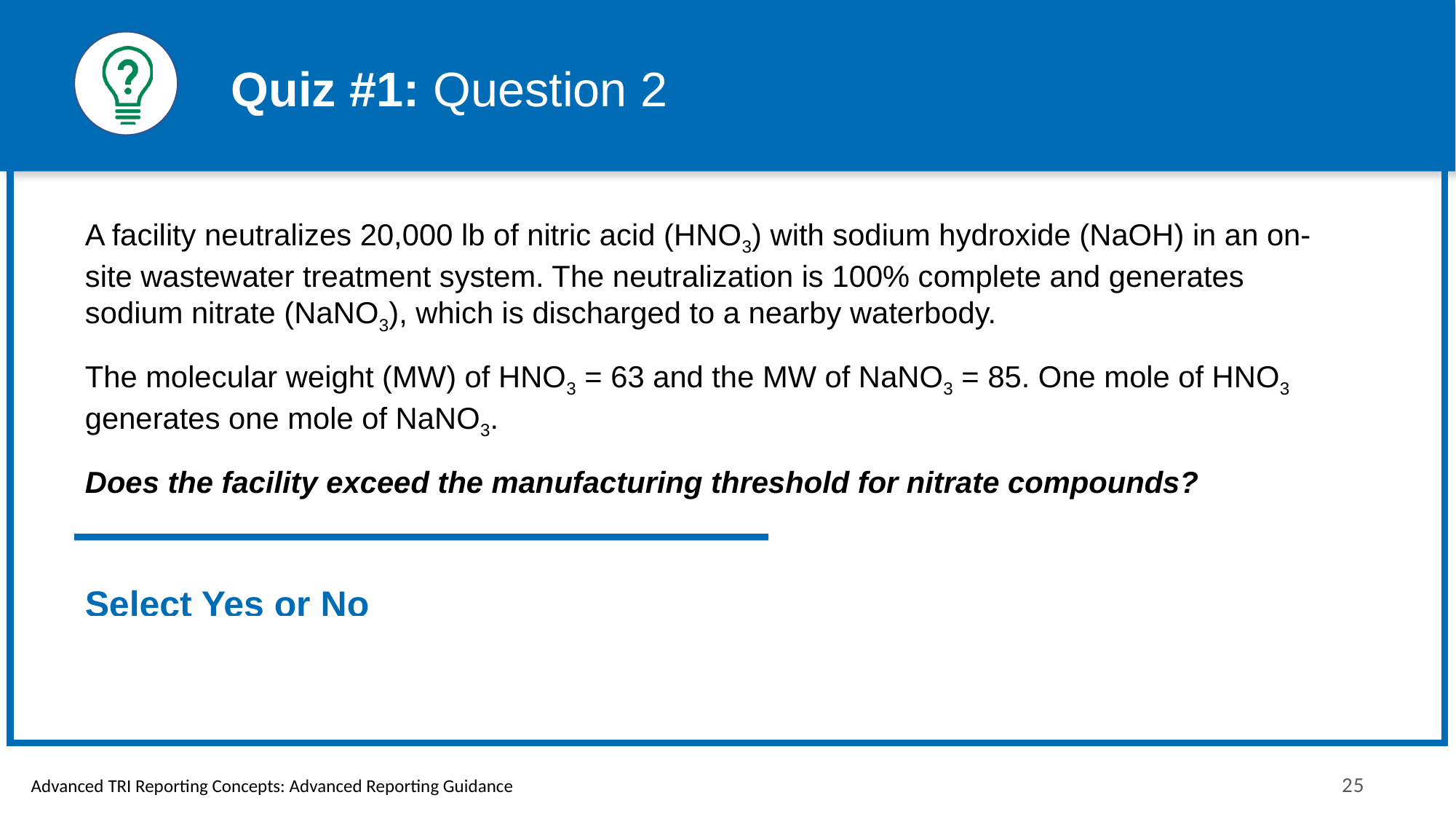

# Quiz #1: Question 2
A facility neutralizes 20,000 lb of nitric acid (HNO3) with sodium hydroxide (NaOH) in an on-site wastewater treatment system. The neutralization is 100% complete and generates sodium nitrate (NaNO3), which is discharged to a nearby waterbody.
The molecular weight (MW) of HNO3 = 63 and the MW of NaNO3 = 85. One mole of HNO3 generates one mole of NaNO3.
Does the facility exceed the manufacturing threshold for nitrate compounds?

Select Yes or No

Advanced TRI Reporting Concepts: Advanced Reporting Guidance